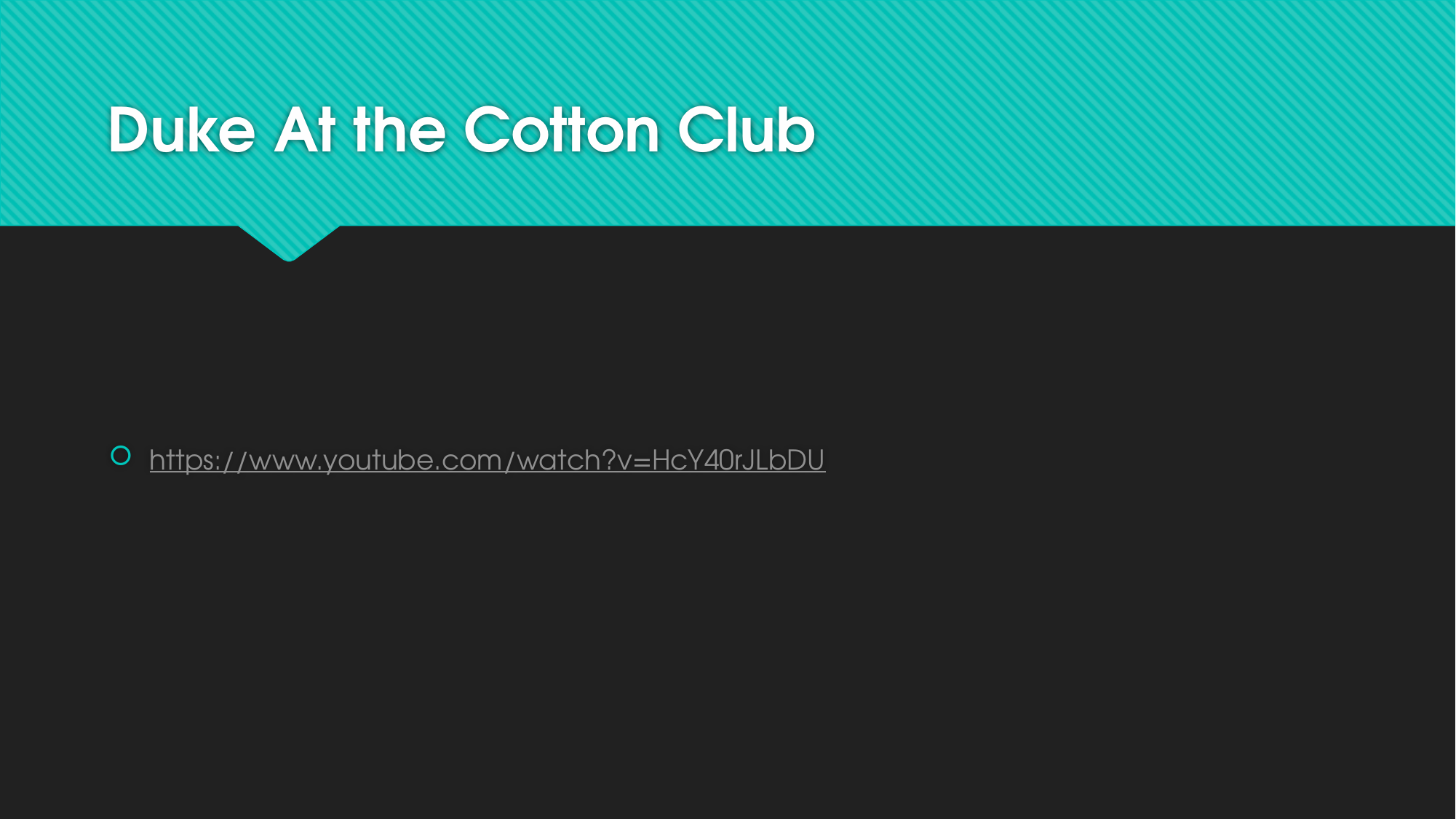

# Duke At the Cotton Club
https://www.youtube.com/watch?v=HcY40rJLbDU